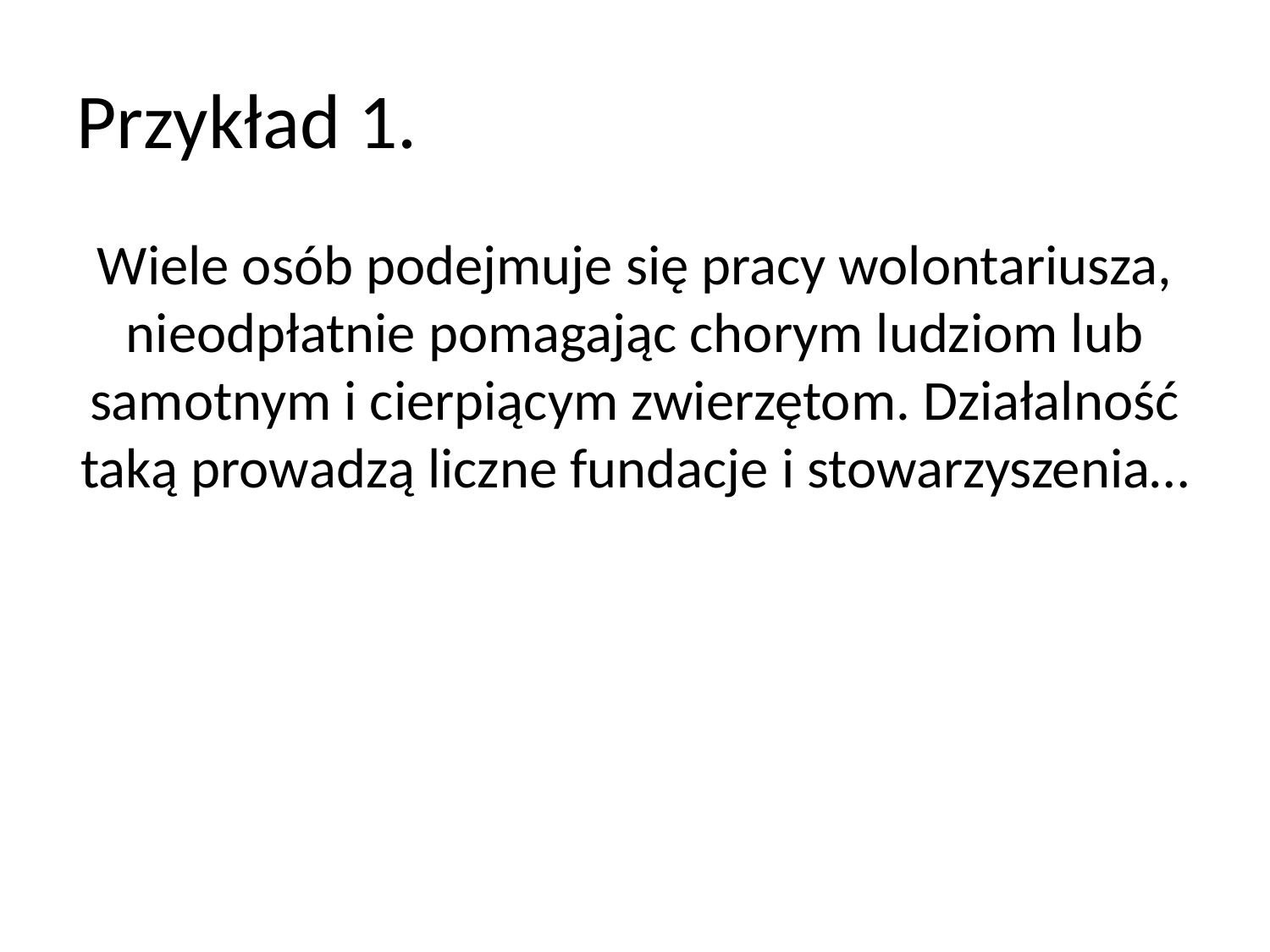

# Przykład 1.
Wiele osób podejmuje się pracy wolontariusza, nieodpłatnie pomagając chorym ludziom lub samotnym i cierpiącym zwierzętom. Działalność taką prowadzą liczne fundacje i stowarzyszenia…